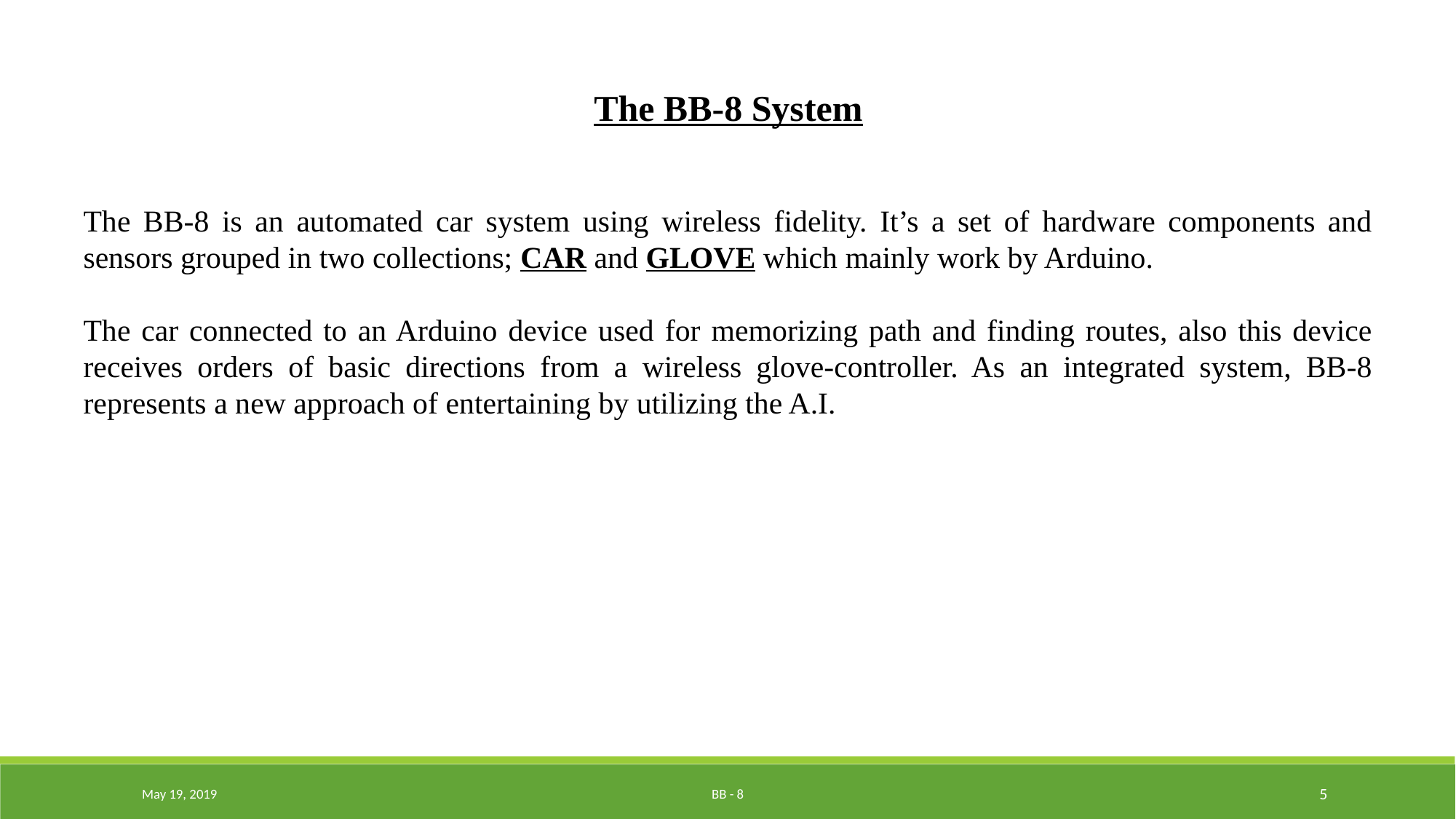

The BB-8 System

The BB-8 is an automated car system using wireless fidelity. It’s a set of hardware components and sensors grouped in two collections; CAR and GLOVE which mainly work by Arduino.

The car connected to an Arduino device used for memorizing path and finding routes, also this device receives orders of basic directions from a wireless glove-controller. As an integrated system, BB-8 represents a new approach of entertaining by utilizing the A.I.
May 19, 2019
BB - 8
5